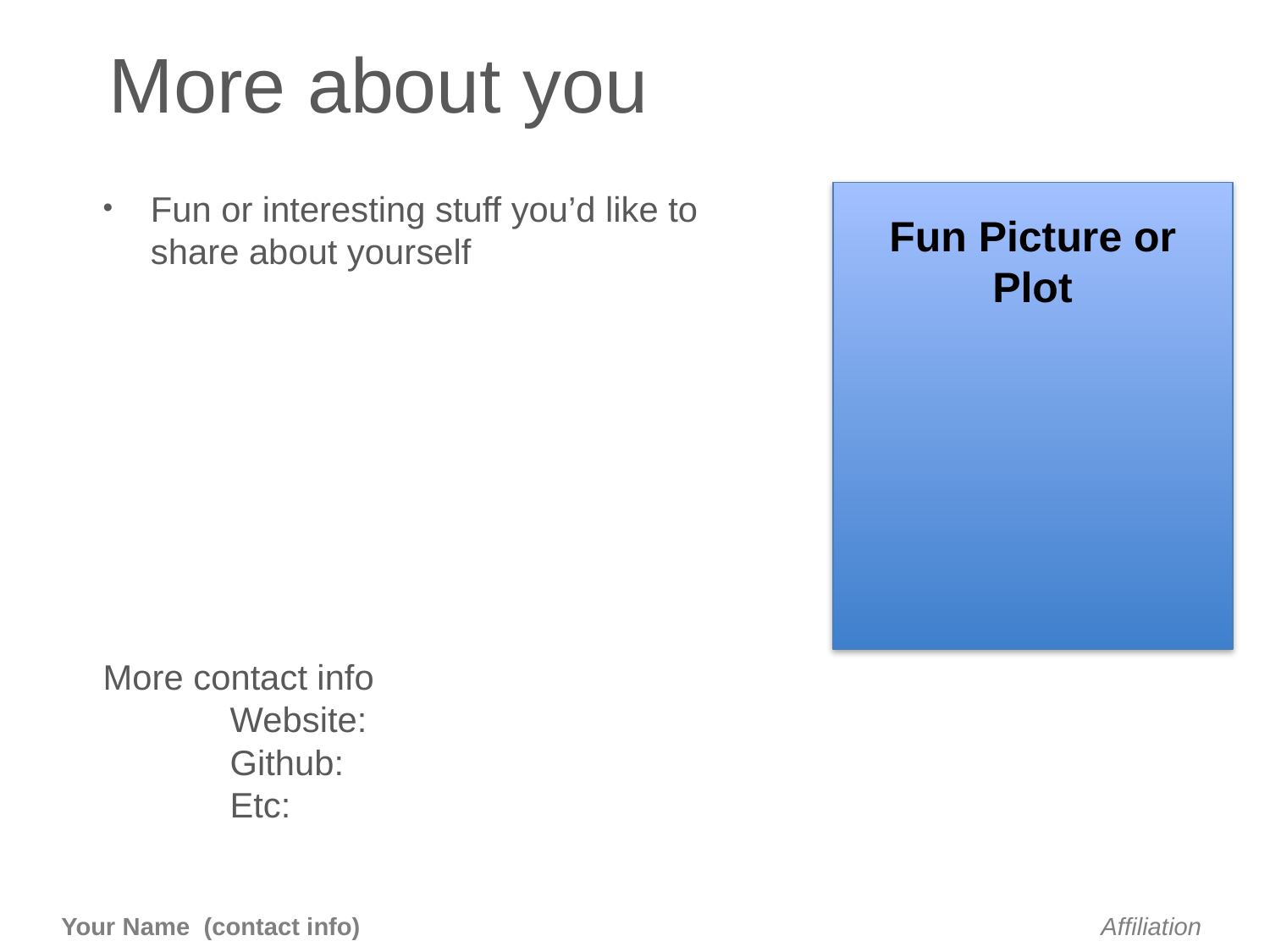

# More about you
Fun or interesting stuff you’d like to share about yourself

Fun Picture or Plot

More contact info
    	Website:
	Github:
	Etc:
Your Name  (contact info)                                                                                                          Affiliation